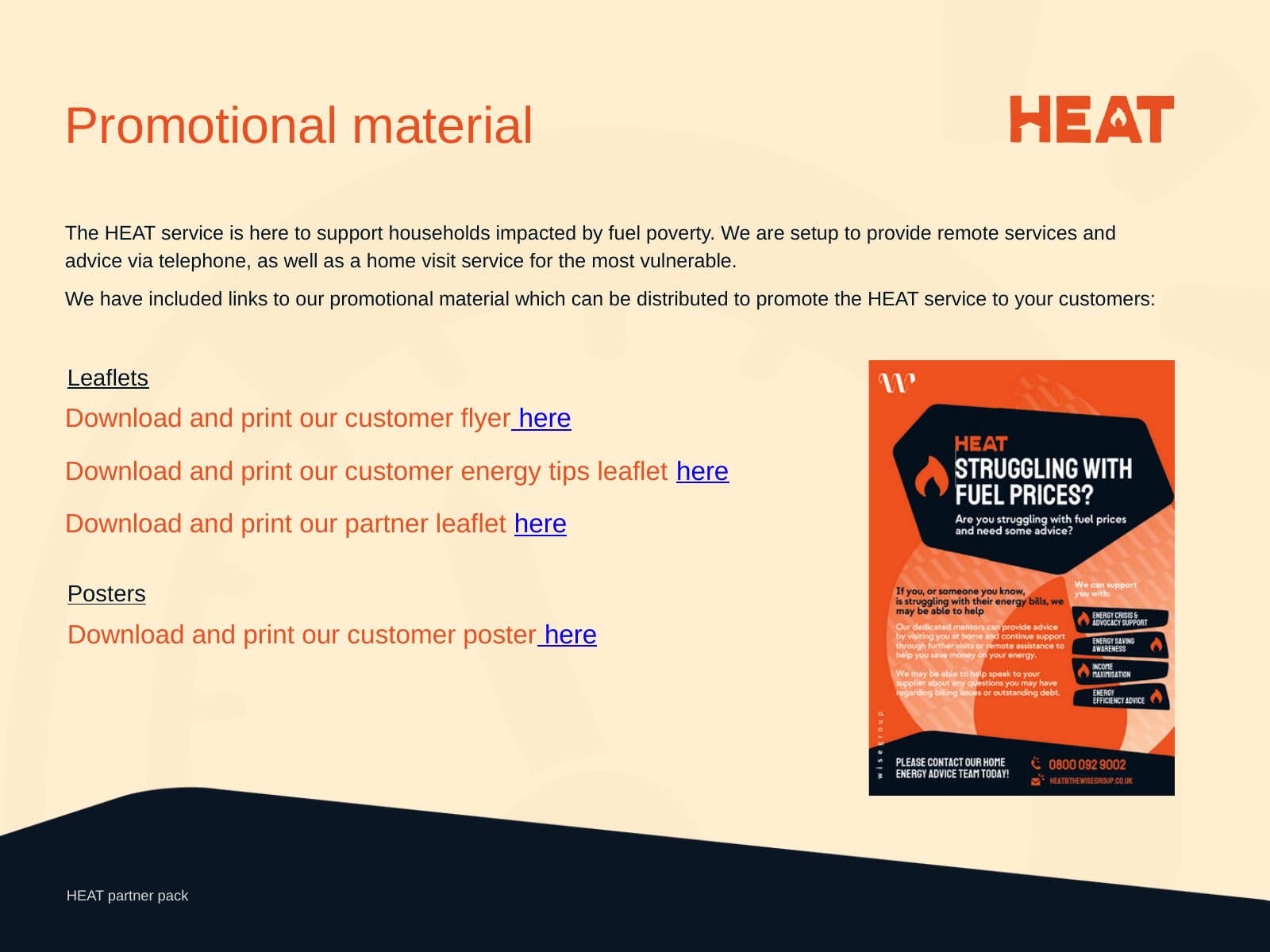

Promotional material

The HEAT service is here to support households impacted by fuel poverty. We are setup to provide remote services and advice via telephone, as well as a home visit service for the most vulnerable.

We have included links to our promotional material which can be distributed to promote the HEAT service to your customers:
Leaflets

Download and print our customer flyer here
Download and print our customer energy tips leaflet here
Download and print our partner leaflet here
Posters
Download and print our customer poster here

HEAT partner pack